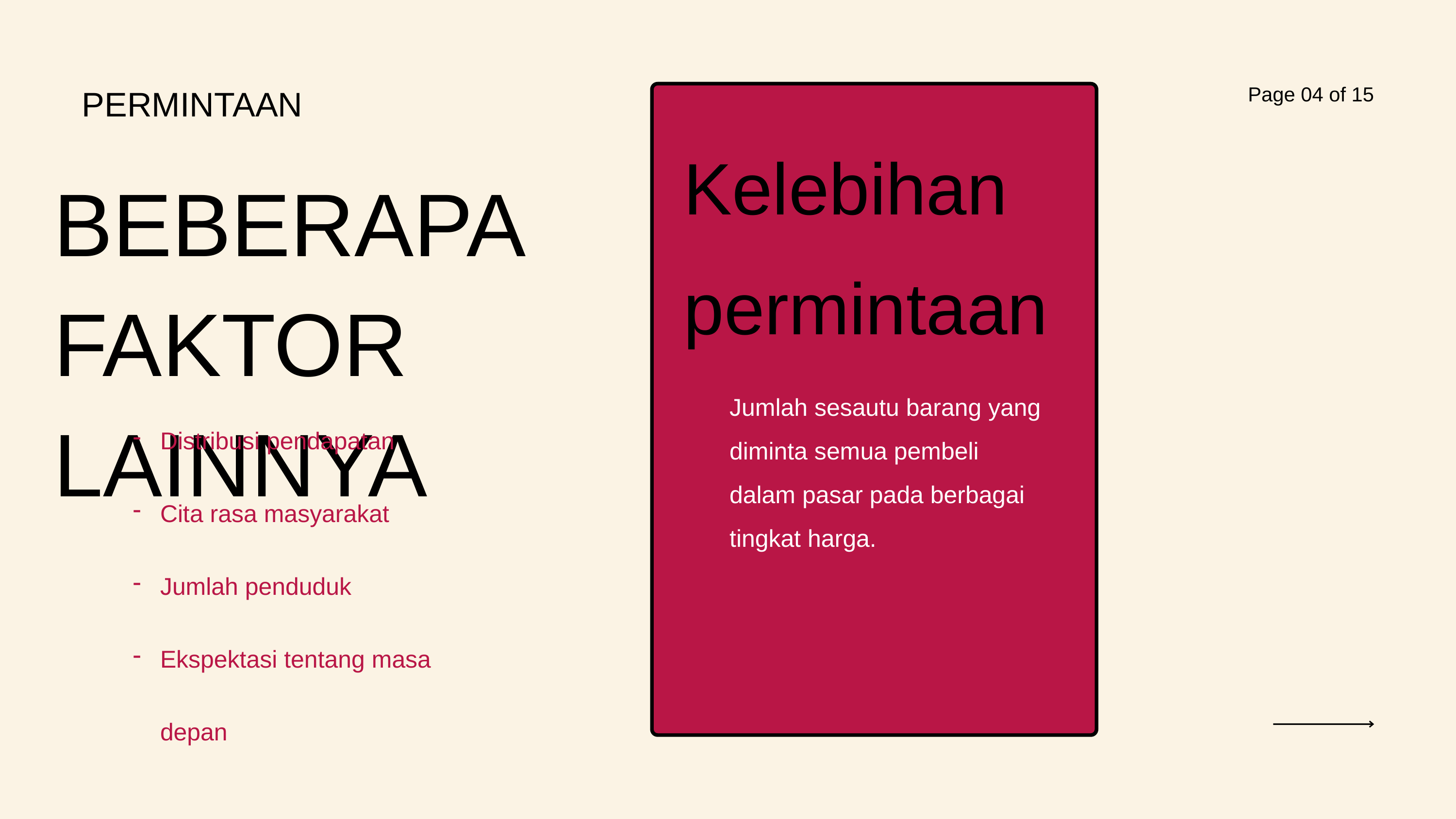

PERMINTAAN
Page 04 of 15

Kelebihan permintaan
BEBERAPA FAKTOR LAINNYA
Jumlah sesautu barang yang diminta semua pembeli dalam pasar pada berbagai tingkat harga.
Distribusi pendapatan
Cita rasa masyarakat
Jumlah penduduk
Ekspektasi tentang masa depan